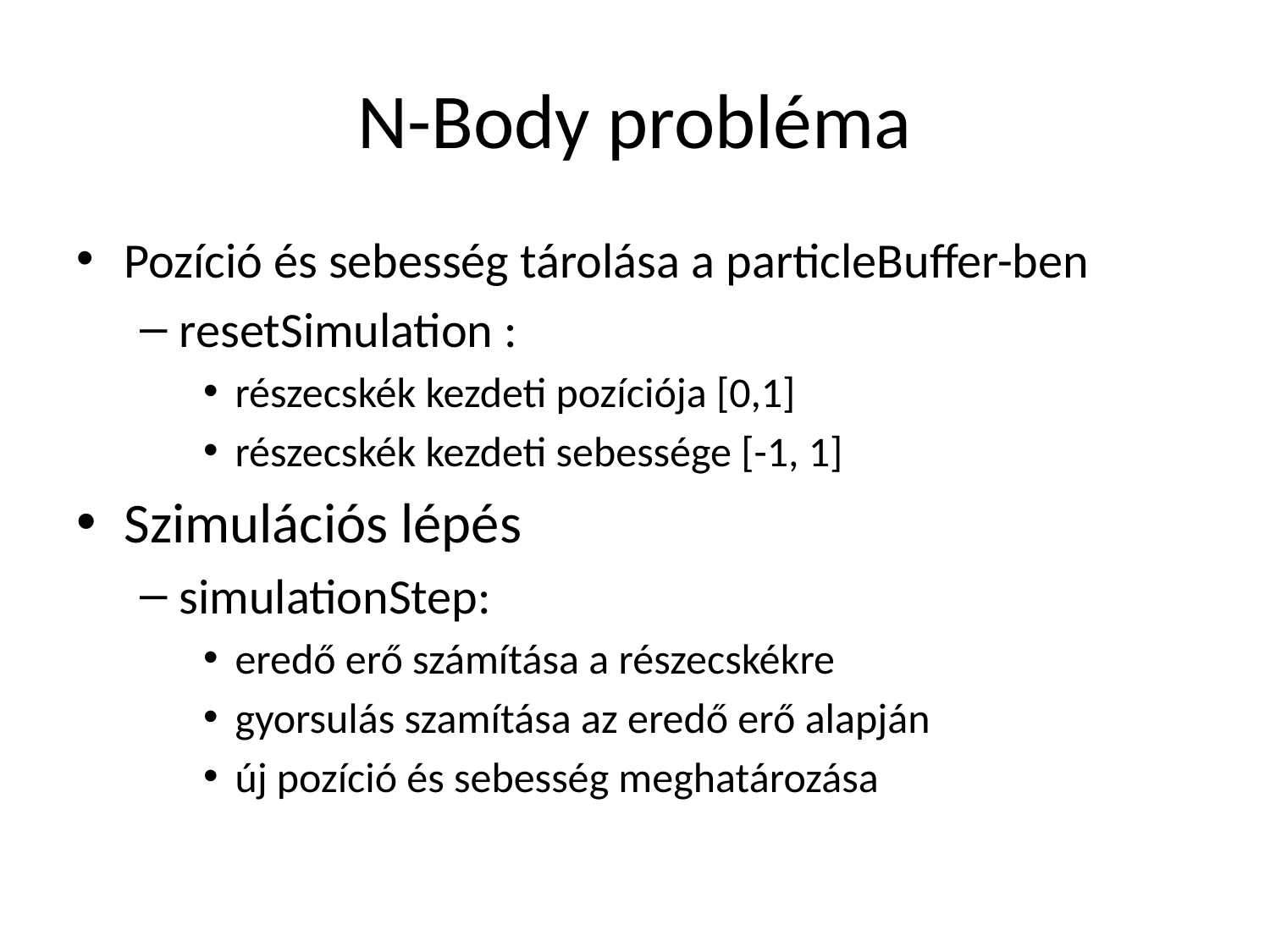

# N-Body probléma
Pozíció és sebesség tárolása a particleBuffer-ben
resetSimulation :
részecskék kezdeti pozíciója [0,1]
részecskék kezdeti sebessége [-1, 1]
Szimulációs lépés
simulationStep:
eredő erő számítása a részecskékre
gyorsulás szamítása az eredő erő alapján
új pozíció és sebesség meghatározása